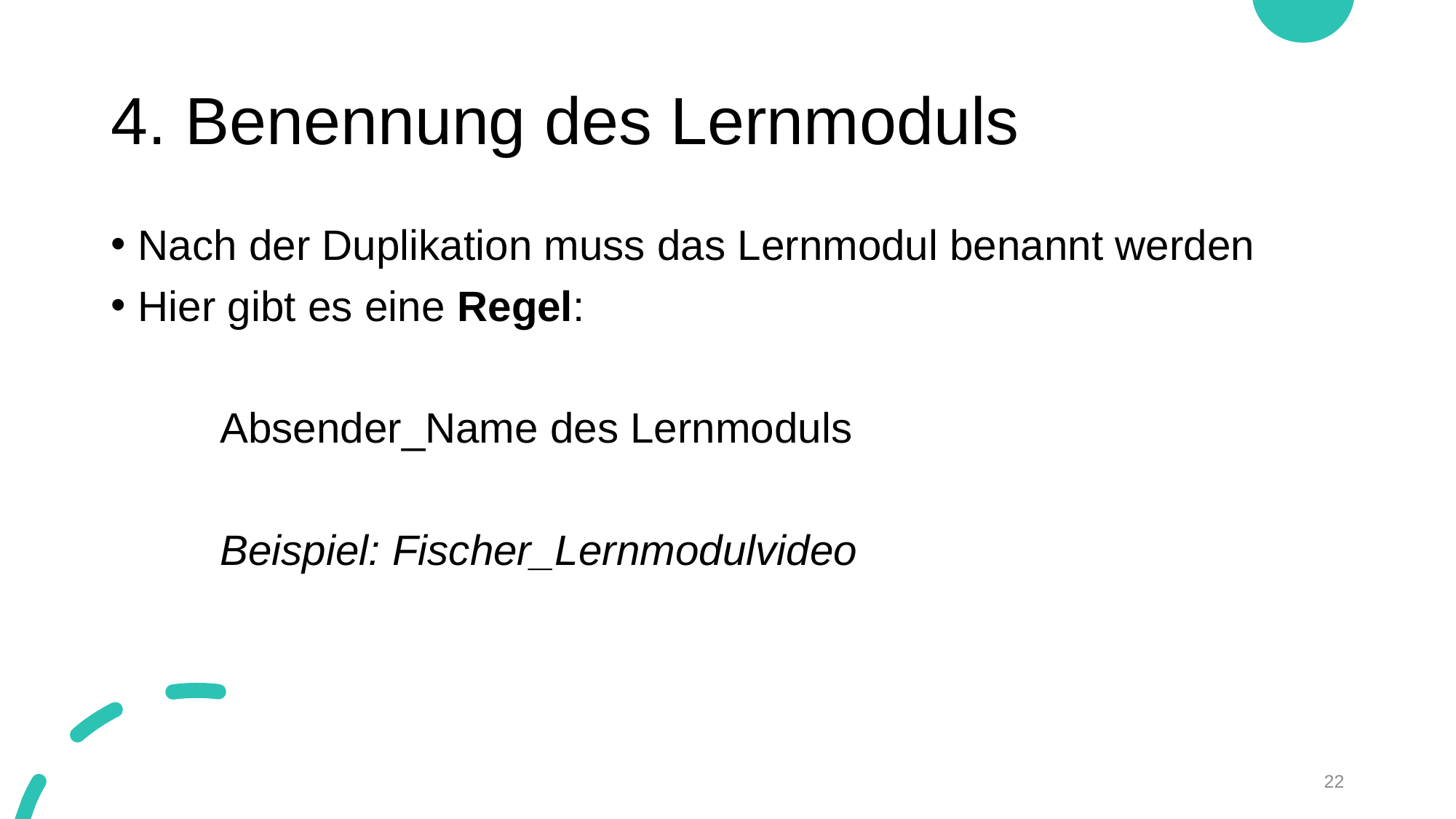

# 4. Benennung des Lernmoduls
Nach der Duplikation muss das Lernmodul benannt werden
Hier gibt es eine Regel:

	Absender_Name des Lernmoduls

	Beispiel: Fischer_Lernmodulvideo
22